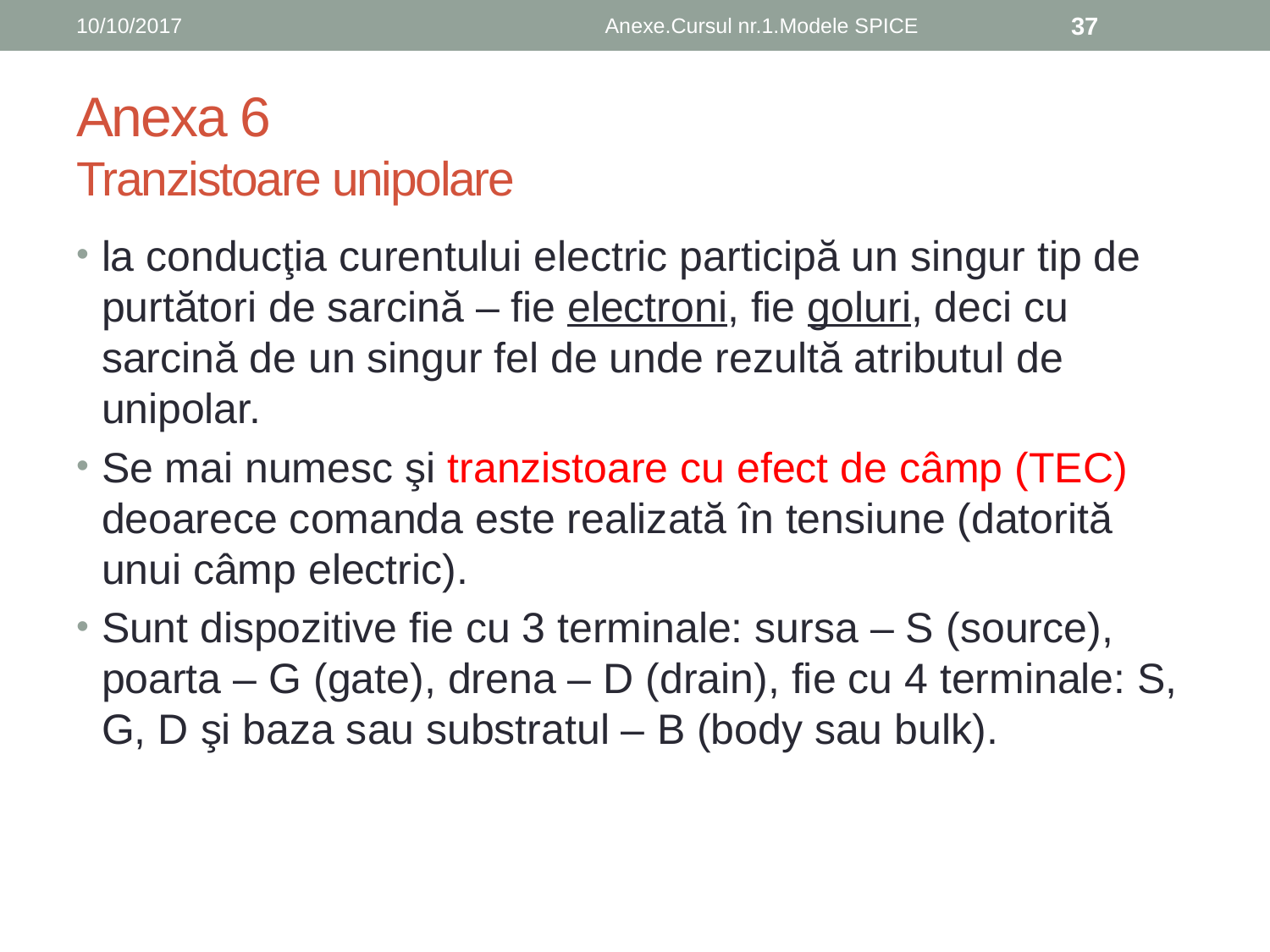

10/10/2017
Anexe.Cursul nr.1.Modele SPICE
37
# Anexa 6 Tranzistoare unipolare
la conducţia curentului electric participă un singur tip de purtători de sarcină – fie electroni, fie goluri, deci cu sarcină de un singur fel de unde rezultă atributul de unipolar.
Se mai numesc şi tranzistoare cu efect de câmp (TEC) deoarece comanda este realizată în tensiune (datorită unui câmp electric).
Sunt dispozitive fie cu 3 terminale: sursa – S (source), poarta – G (gate), drena – D (drain), fie cu 4 terminale: S, G, D şi baza sau substratul – B (body sau bulk).